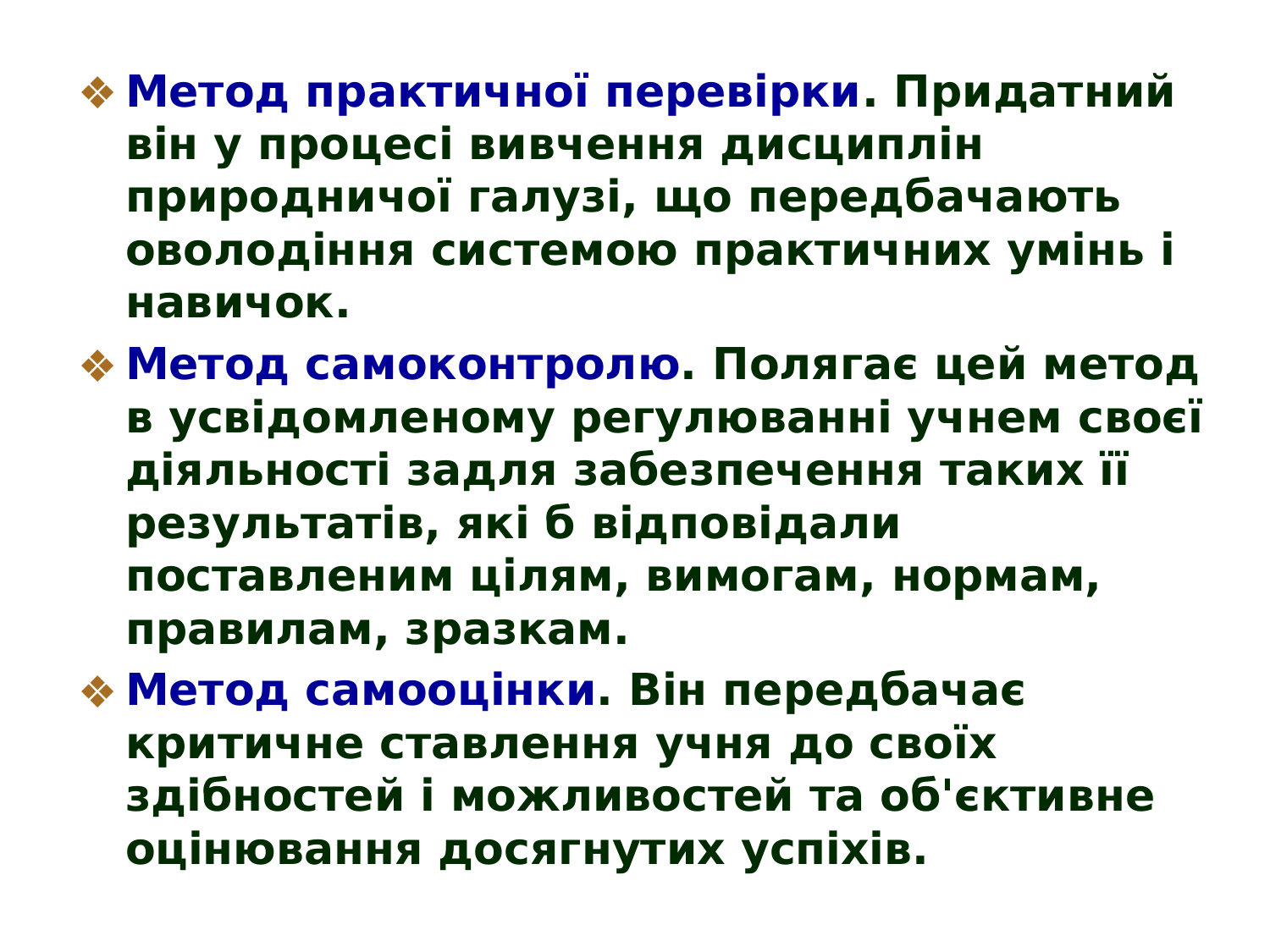

Метод практичної перевірки. Придатний він у процесі вивчення дисциплін природничої галузі, що передбачають оволодіння системою практичних умінь і на­вичок.
Метод самоконтролю. Полягає цей метод в усвідом­леному регулюванні учнем своєї діяльності задля забезпе­чення таких її результатів, які б відповідали поставленим цілям, вимогам, нормам, правилам, зразкам.
Метод самооцінки. Він передбачає критичне ставлення учня до своїх здібностей і можливостей та об'єктивне оцінювання досягнутих успіхів.